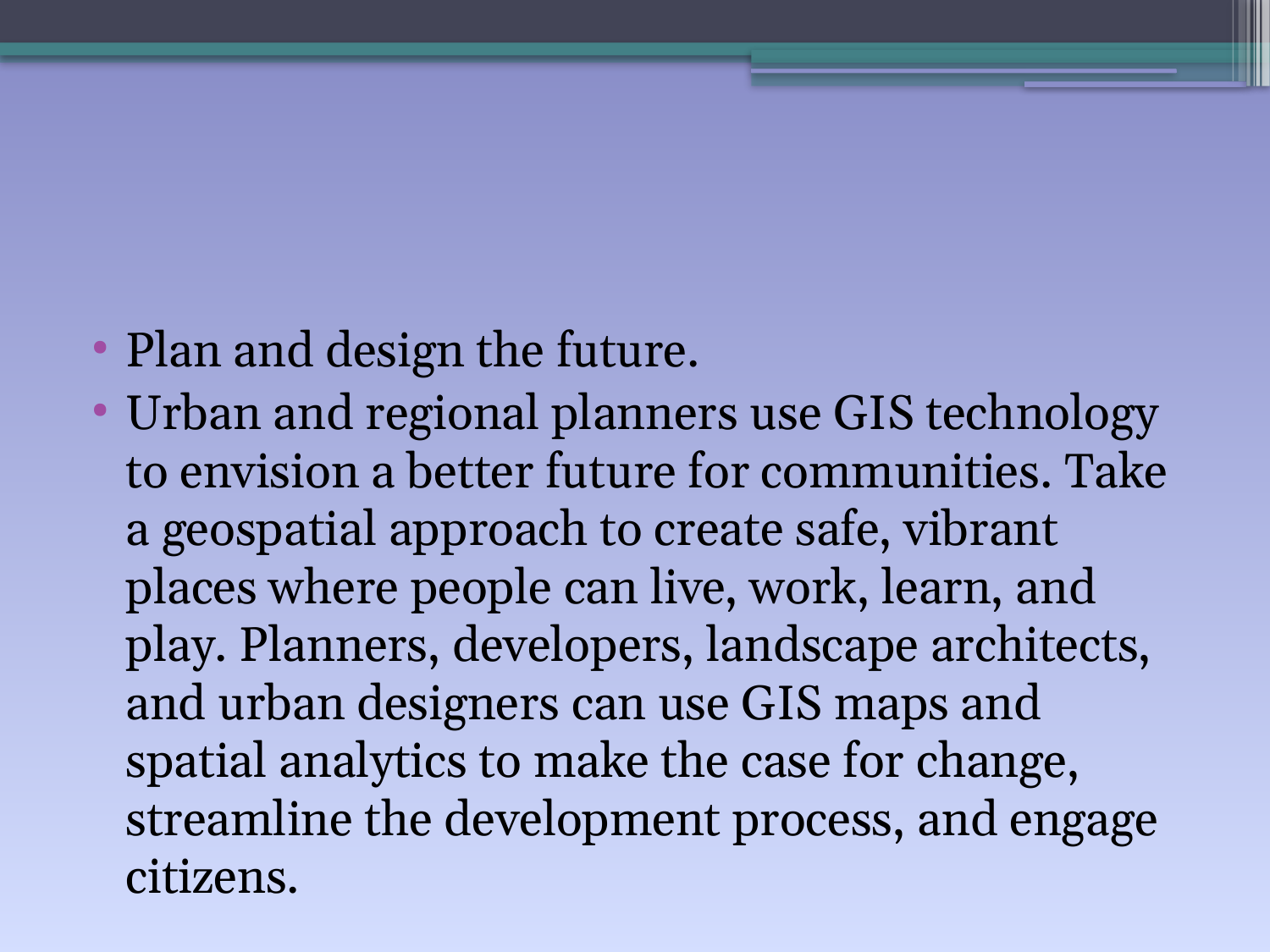

#
Plan and design the future.
Urban and regional planners use GIS technology to envision a better future for communities. Take a geospatial approach to create safe, vibrant places where people can live, work, learn, and play. Planners, developers, landscape architects, and urban designers can use GIS maps and spatial analytics to make the case for change, streamline the development process, and engage citizens.